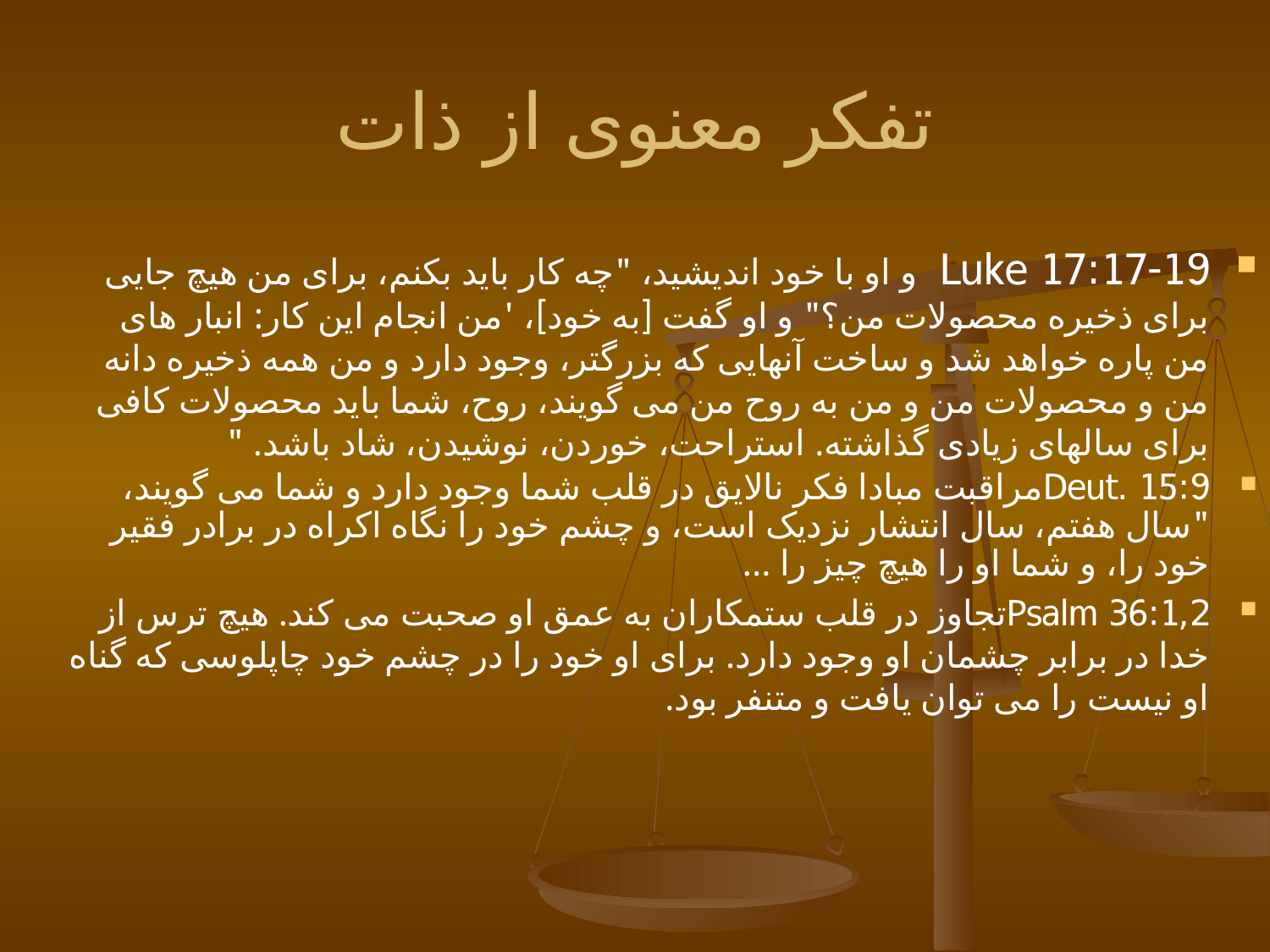

# تفکر معنوی از ذات
Luke 17:17-19  	و او با خود اندیشید، "چه کار باید بکنم، برای من هیچ جایی برای ذخیره محصولات من؟" و او گفت [به خود]، 'من انجام این کار: انبار های من پاره خواهد شد و ساخت آنهایی که بزرگتر، وجود دارد و من همه ذخیره دانه من و محصولات من و من به روح من می گویند، روح، شما باید محصولات کافی برای سالهای زیادی گذاشته. استراحت، خوردن، نوشیدن، شاد باشد. "
Deut. 15:9مراقبت مبادا فکر نالایق در قلب شما وجود دارد و شما می گویند، "سال هفتم، سال انتشار نزدیک است، و چشم خود را نگاه اکراه در برادر فقیر خود را، و شما او را هیچ چیز را ...
Psalm 36:1,2تجاوز در قلب ستمکاران به عمق او صحبت می کند. هیچ ترس از خدا در برابر چشمان او وجود دارد. برای او خود را در چشم خود چاپلوسی که گناه او نیست را می توان یافت و متنفر بود.